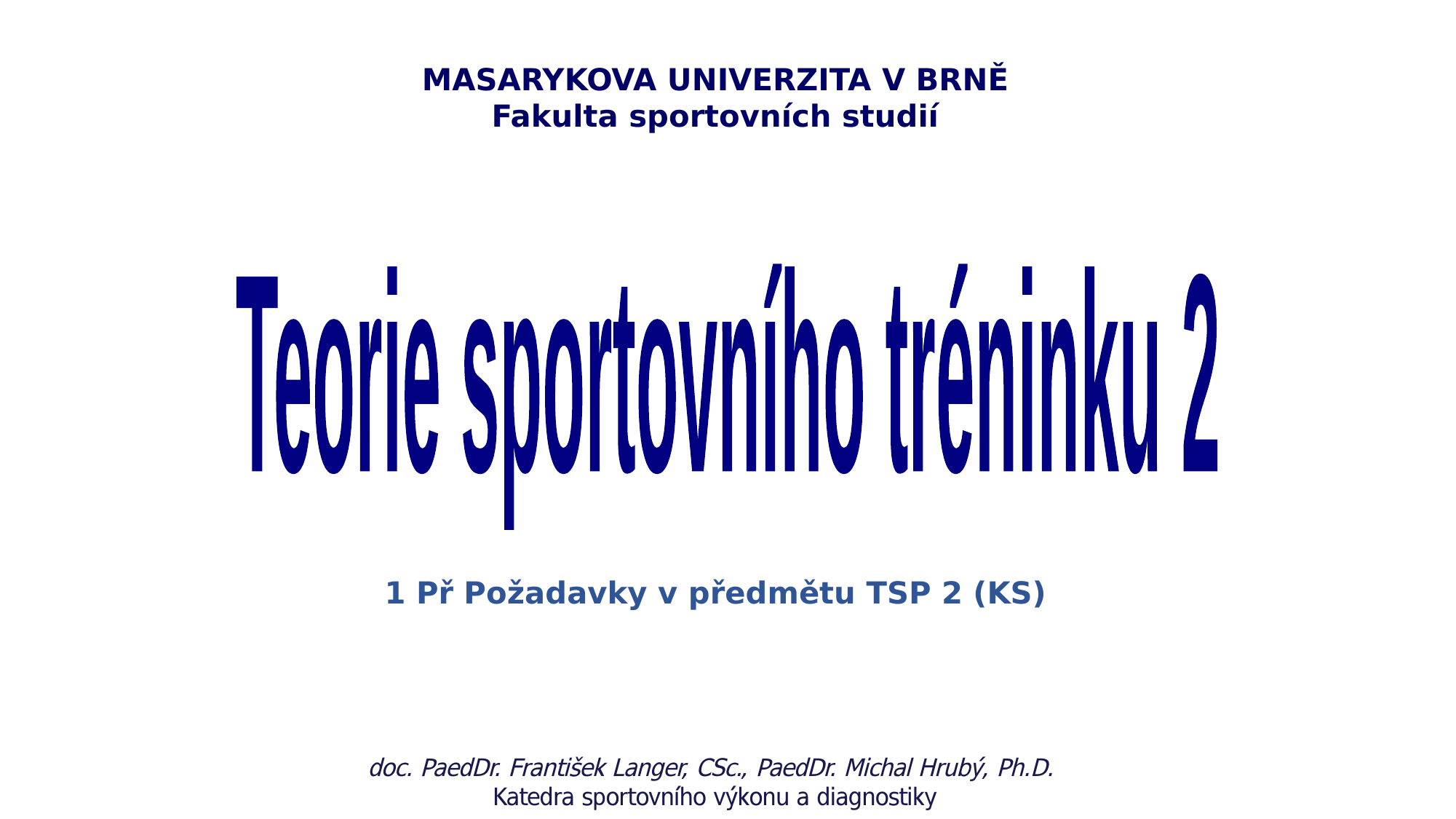

MASARYKOVA UNIVERZITA V BRNĚ
Fakulta sportovních studií

Teorie sportovního tréninku 2
1 Př Požadavky v předmětu TSP 2 (KS)
doc. PaedDr. František Langer, CSc., PaedDr. Michal Hrubý, Ph.D.
Katedra sportovního výkonu a diagnostiky